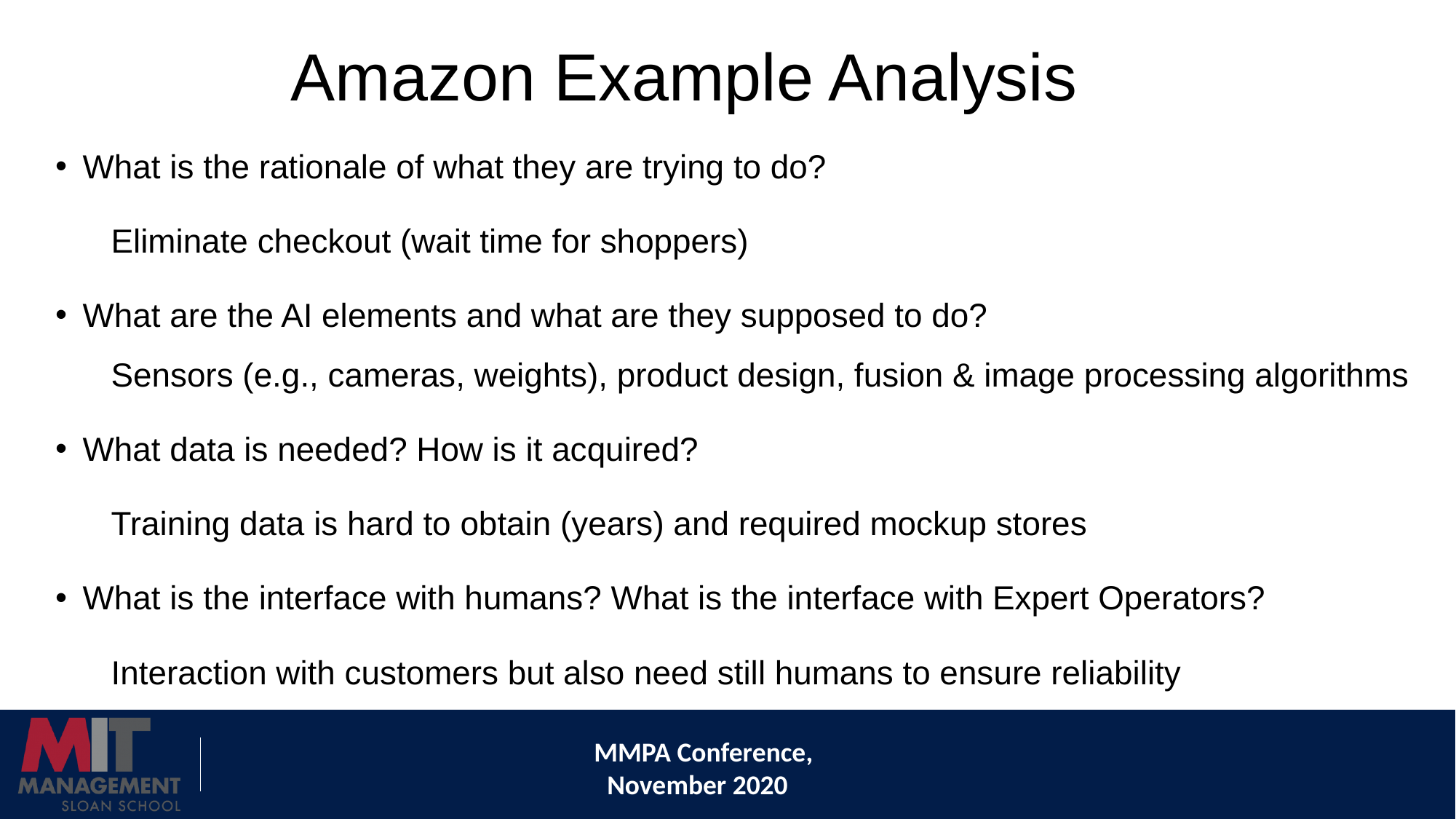

# Amazon Example Analysis
What is the rationale of what they are trying to do?

      Eliminate checkout (wait time for shoppers)

What are the AI elements and what are they supposed to do?
      Sensors (e.g., cameras, weights), product design, fusion & image processing algorithms

What data is needed? How is it acquired?

      Training data is hard to obtain (years) and required mockup stores

What is the interface with humans? What is the interface with Expert Operators?

      Interaction with customers but also need still humans to ensure reliability